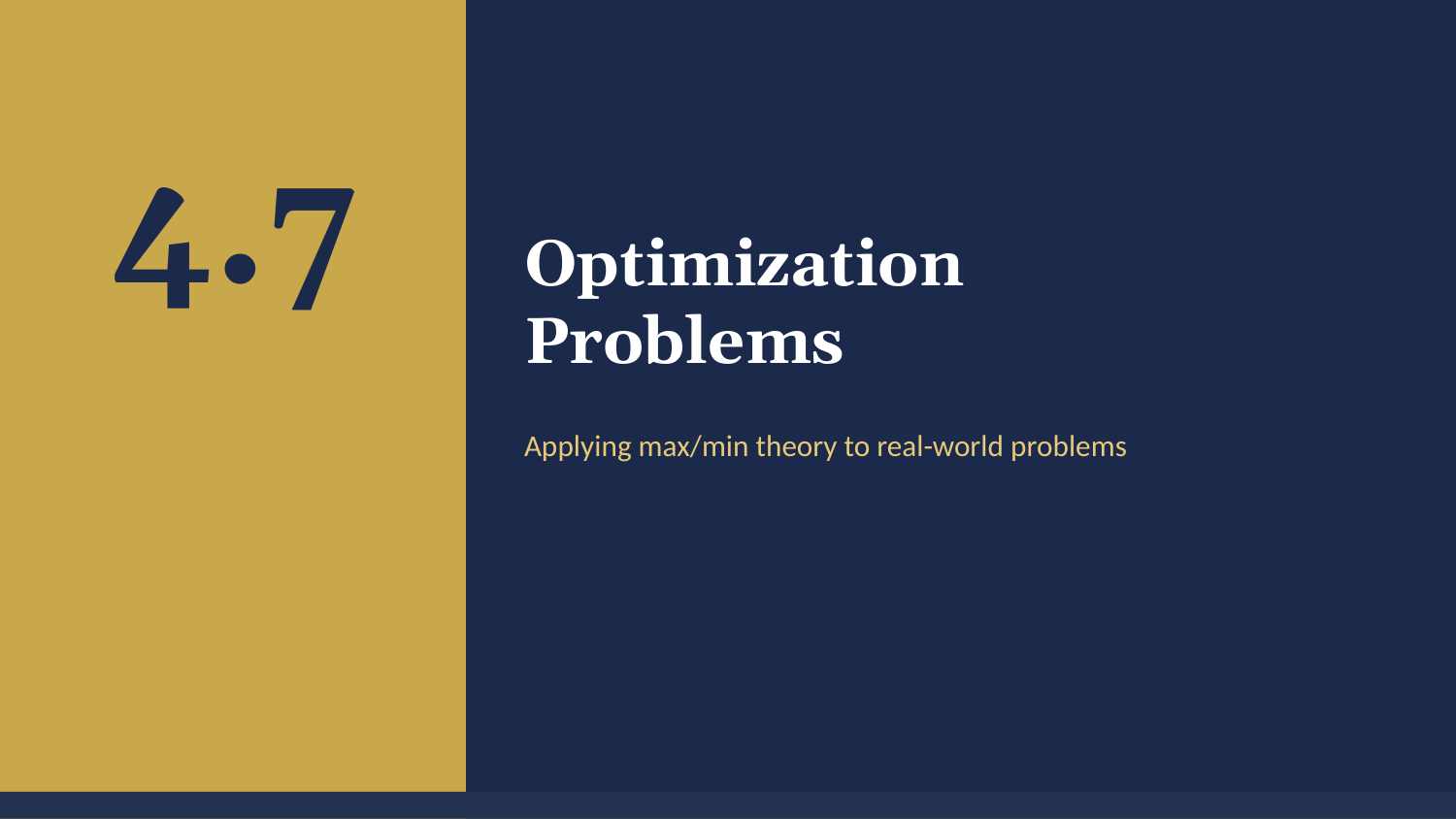

4.7
Optimization
Problems
Applying max/min theory to real-world problems